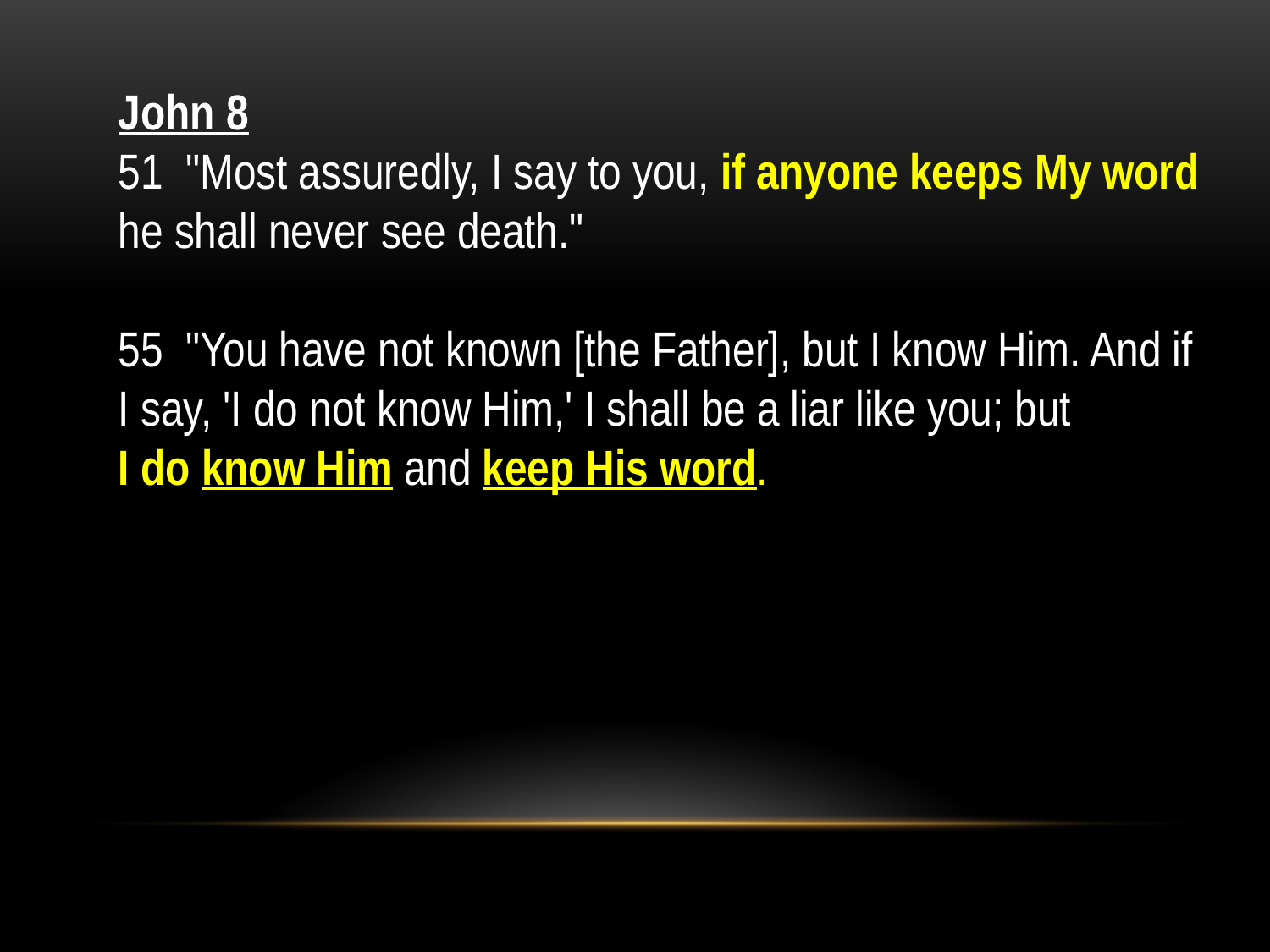

John 8
51  "Most assuredly, I say to you, if anyone keeps My word he shall never see death."

55  "You have not known [the Father], but I know Him. And if I say, 'I do not know Him,' I shall be a liar like you; but
I do know Him and keep His word.